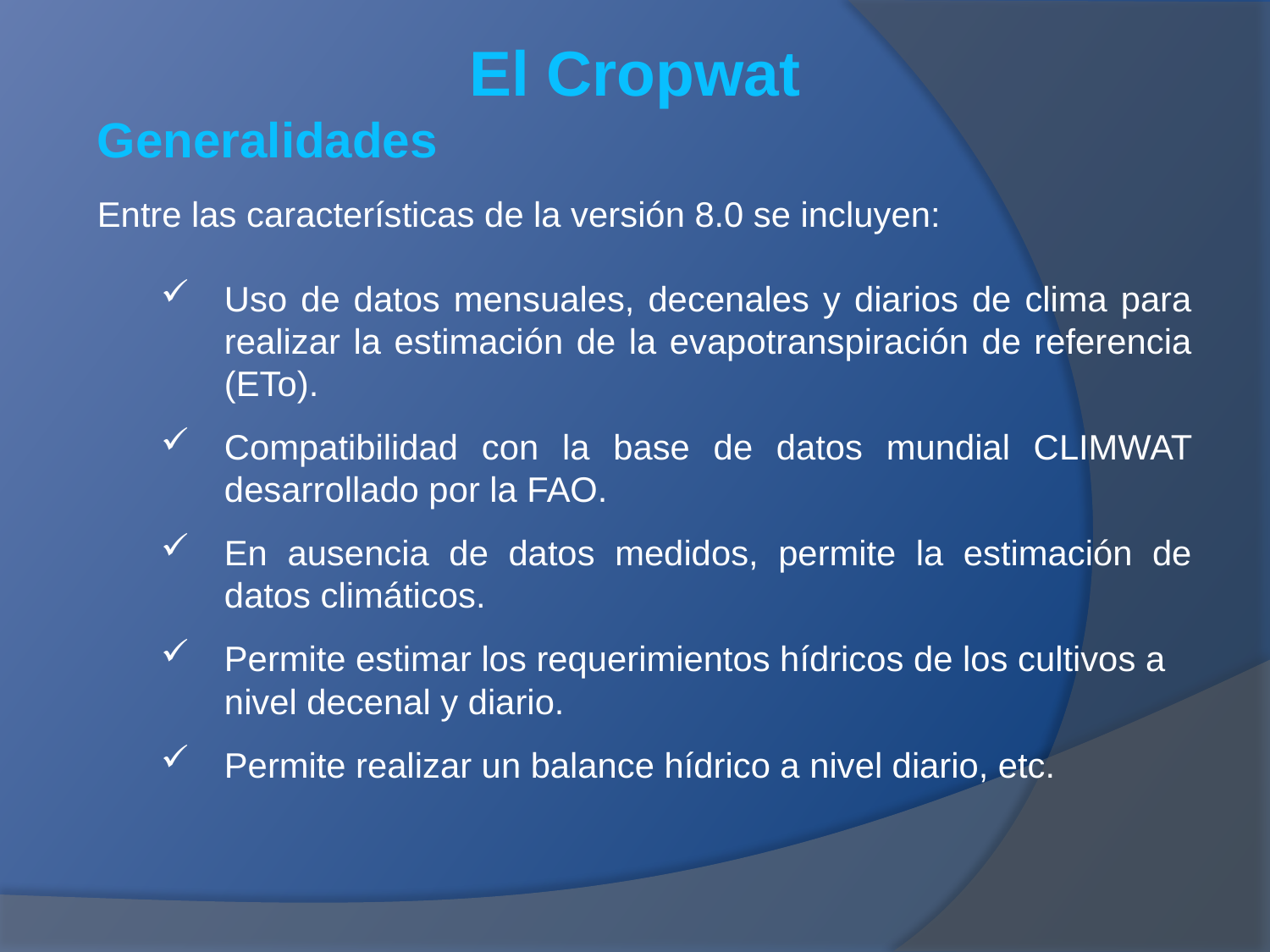

El Cropwat
Generalidades
Entre las características de la versión 8.0 se incluyen:

Uso de datos mensuales, decenales y diarios de clima para realizar la estimación de la evapotranspiración de referencia (ETo).
Compatibilidad con la base de datos mundial CLIMWAT desarrollado por la FAO.
En ausencia de datos medidos, permite la estimación de datos climáticos.
Permite estimar los requerimientos hídricos de los cultivos a nivel decenal y diario.
Permite realizar un balance hídrico a nivel diario, etc.